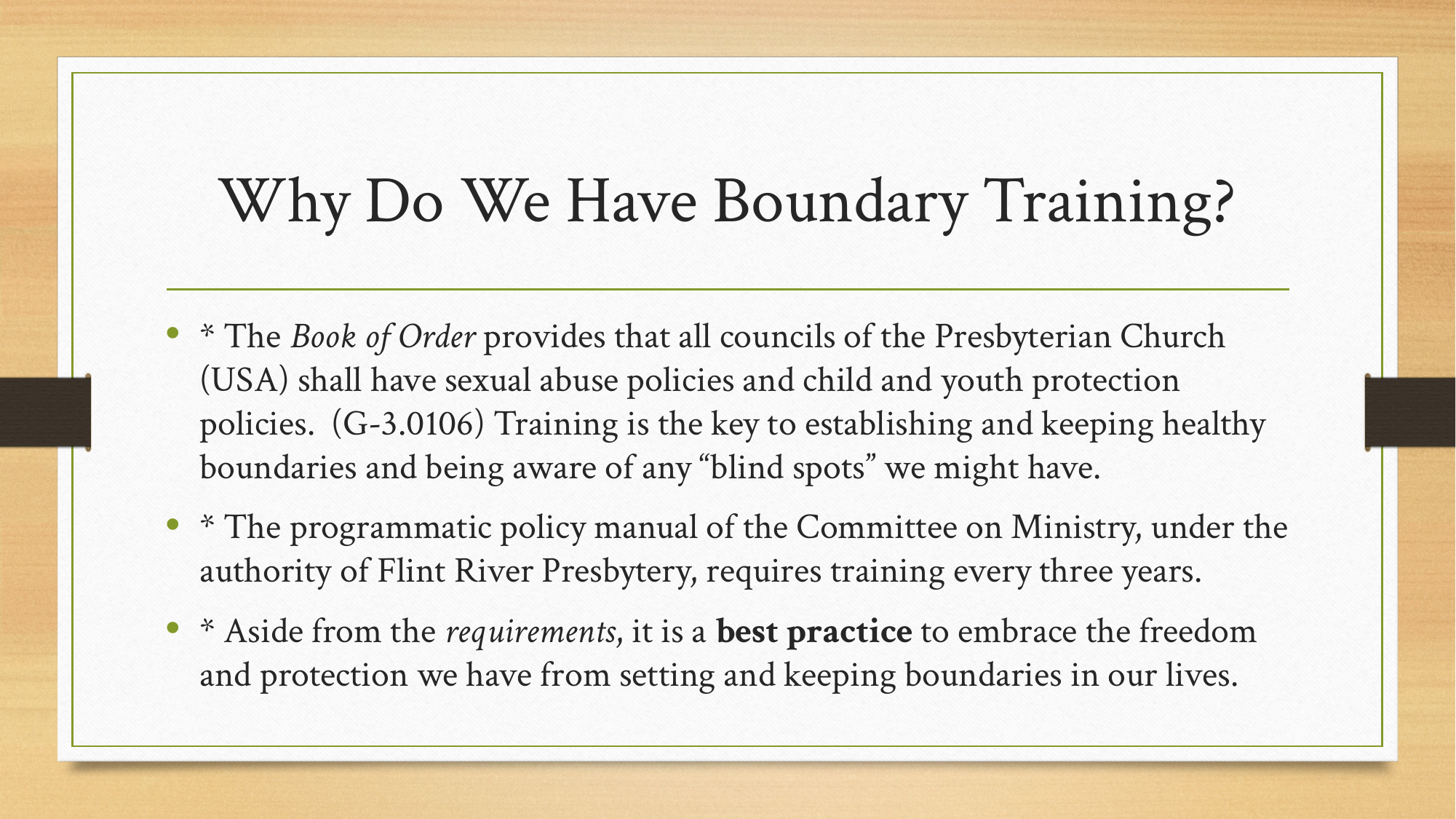

# Why Do We Have Boundary Training?
* The Book of Order provides that all councils of the Presbyterian Church (USA) shall have sexual abuse policies and child and youth protection policies.  (G-3.0106) Training is the key to establishing and keeping healthy boundaries and being aware of any “blind spots” we might have.
* The programmatic policy manual of the Committee on Ministry, under the authority of Flint River Presbytery, requires training every three years.
* Aside from the requirements, it is a best practice to embrace the freedom and protection we have from setting and keeping boundaries in our lives.